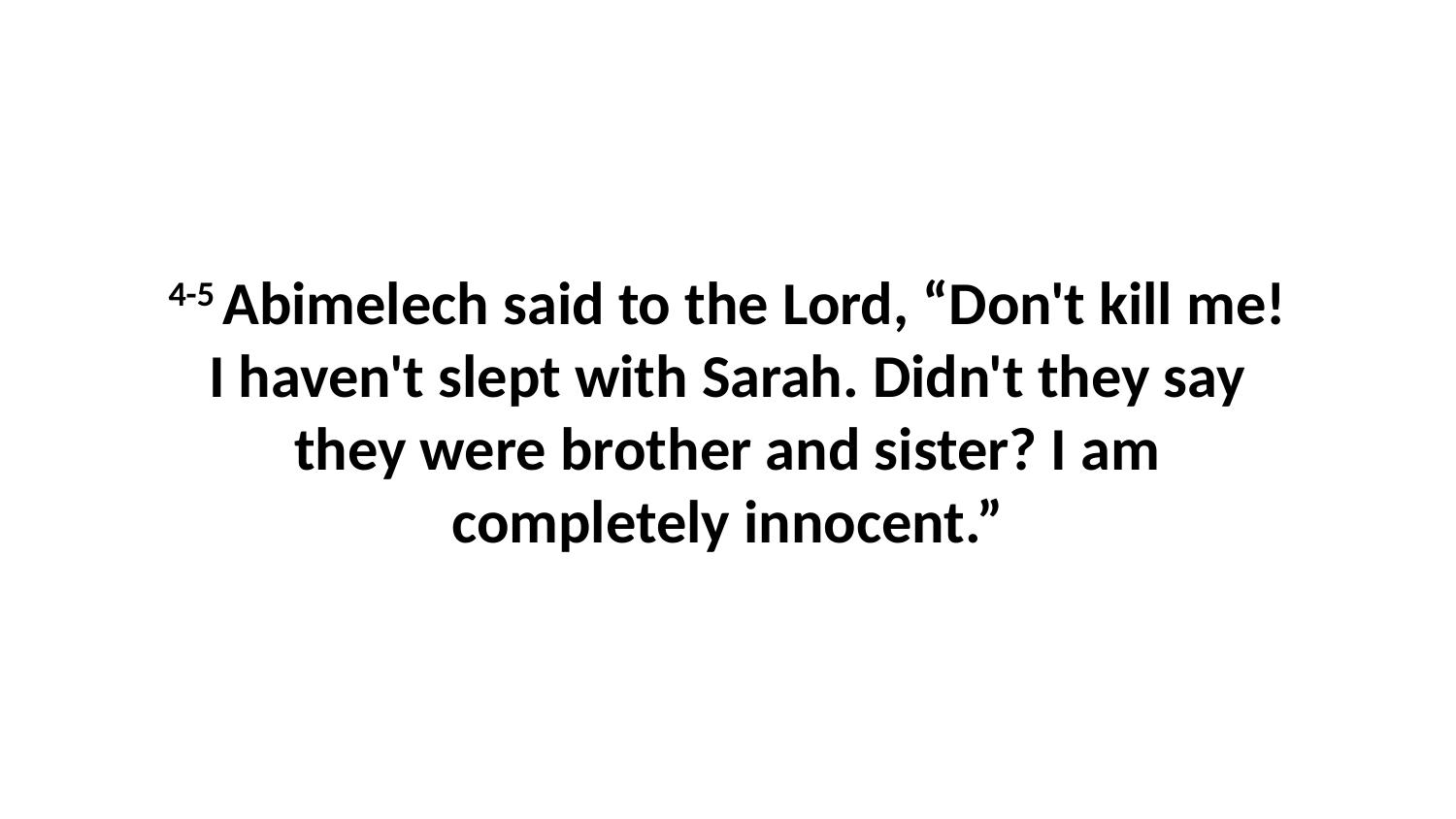

4-5 Abimelech said to the Lord, “Don't kill me! I haven't slept with Sarah. Didn't they say they were brother and sister? I am completely innocent.”